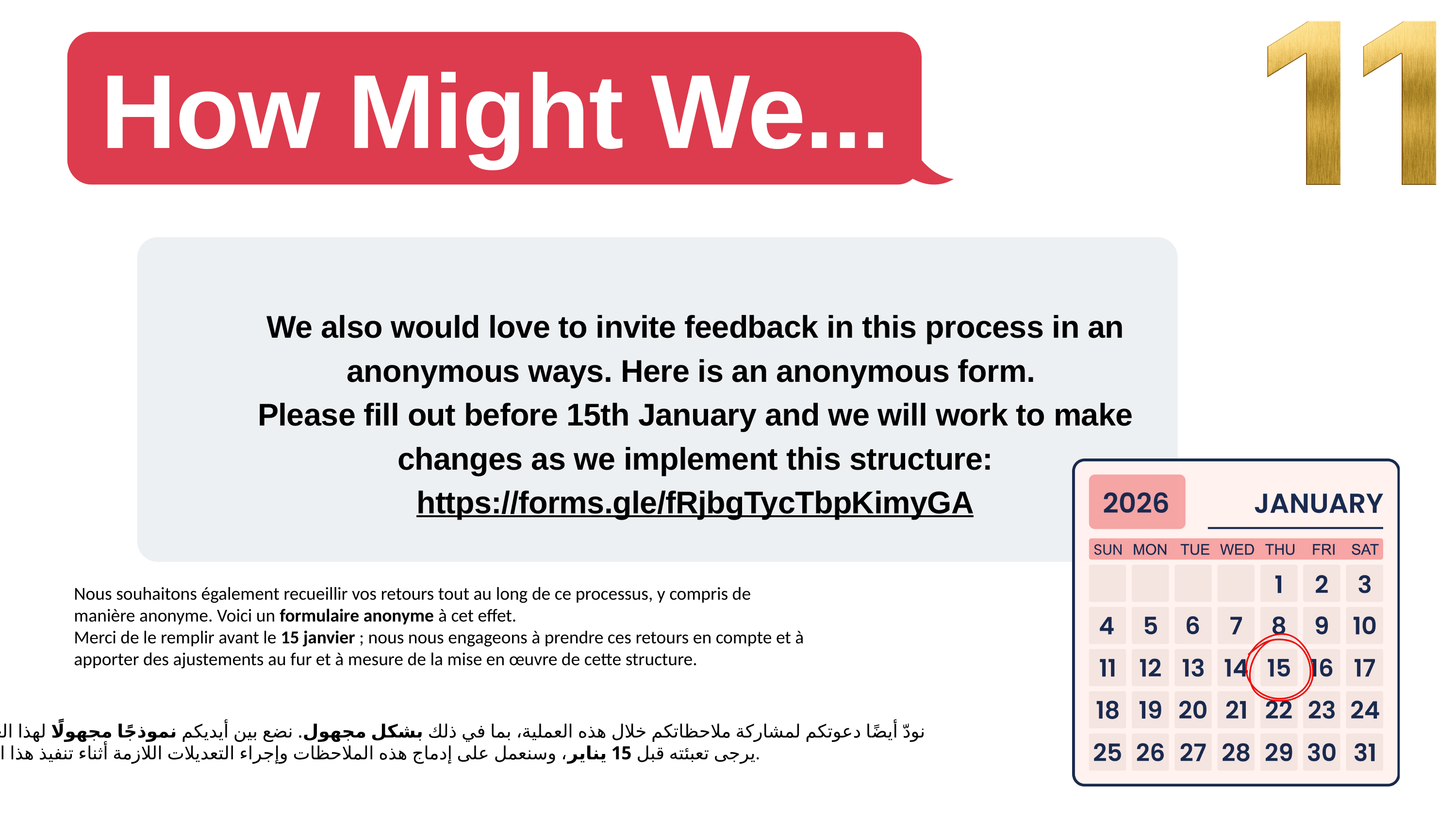

How Might We...

We also would love to invite feedback in this process in an anonymous ways. Here is an anonymous form.
Please fill out before 15th January and we will work to make changes as we implement this structure: https://forms.gle/fRjbgTycTbpKimyGA

Nous souhaitons également recueillir vos retours tout au long de ce processus, y compris de manière anonyme. Voici un formulaire anonyme à cet effet.
Merci de le remplir avant le 15 janvier ; nous nous engageons à prendre ces retours en compte et à apporter des ajustements au fur et à mesure de la mise en œuvre de cette structure.

نودّ أيضًا دعوتكم لمشاركة ملاحظاتكم خلال هذه العملية، بما في ذلك بشكل مجهول. نضع بين أيديكم نموذجًا مجهولًا لهذا الغرض.
يرجى تعبئته قبل 15 يناير، وسنعمل على إدماج هذه الملاحظات وإجراء التعديلات اللازمة أثناء تنفيذ هذا الهيكل.